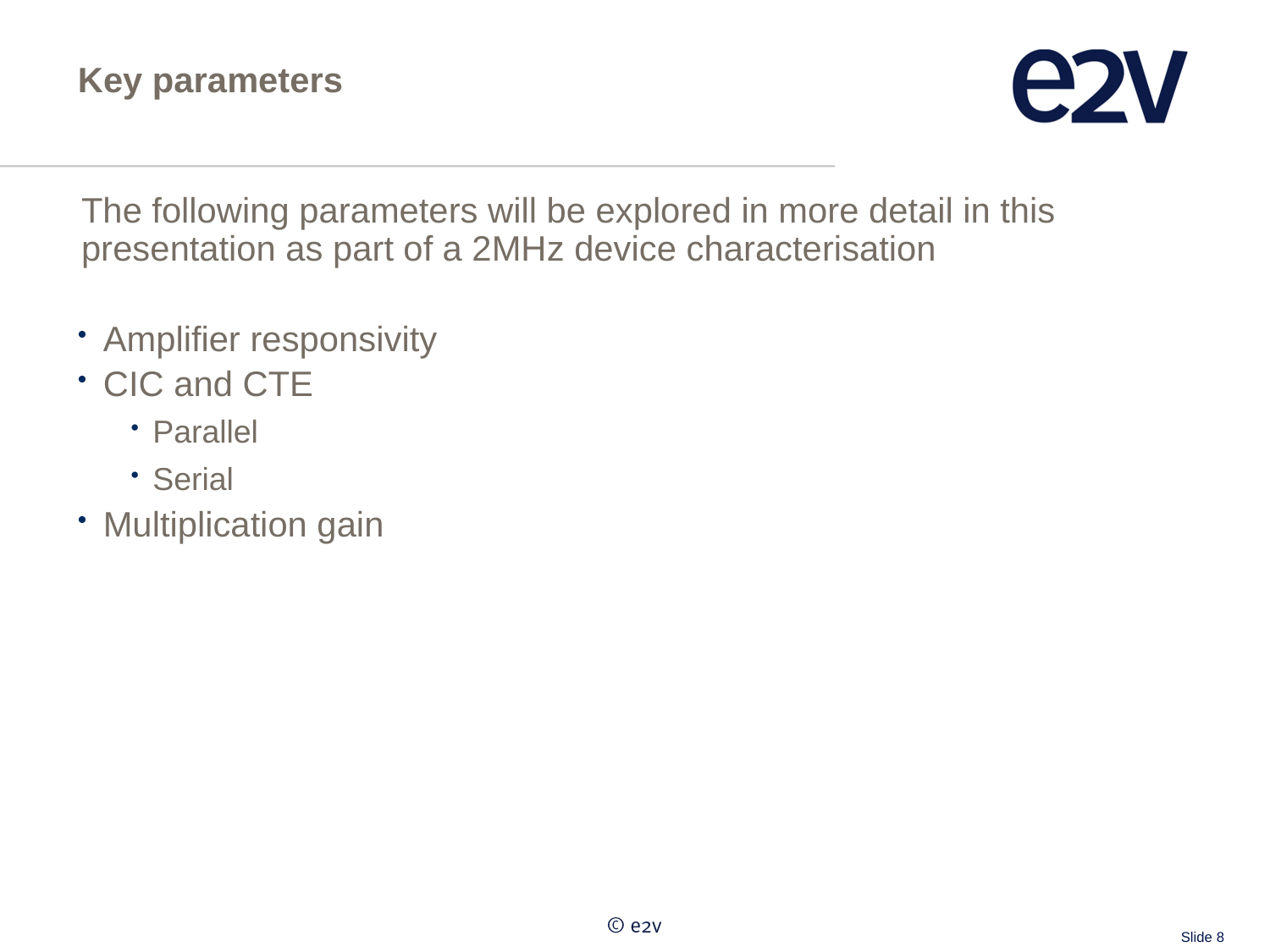

# Key parameters
The following parameters will be explored in more detail in this presentation as part of a 2MHz device characterisation

Amplifier responsivity
CIC and CTE
Parallel
Serial
Multiplication gain